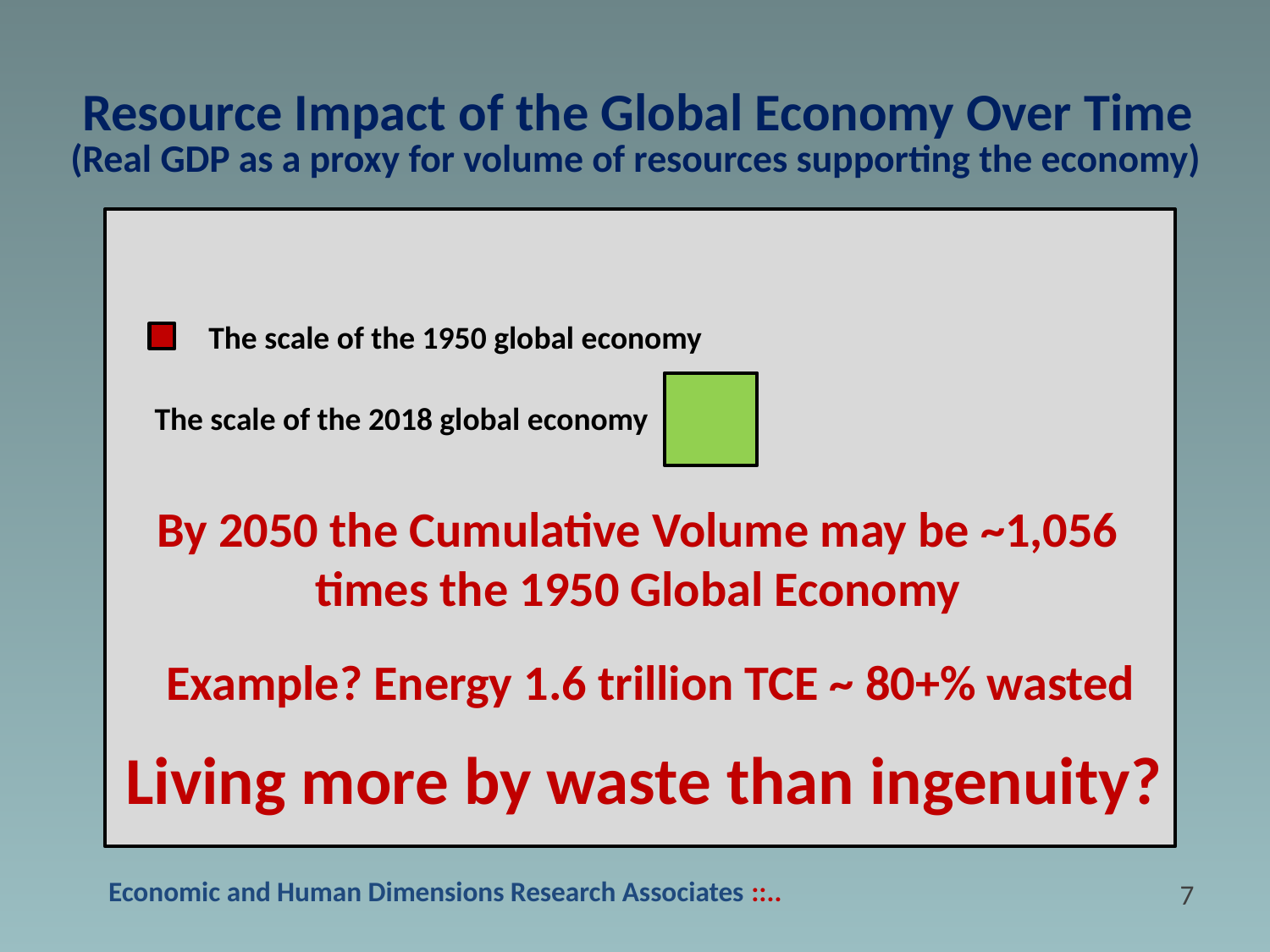

Resource Impact of the Global Economy Over Time
(Real GDP as a proxy for volume of resources supporting the economy)

The scale of the 1950 global economy

The scale of the 2018 global economy
By 2050 the Cumulative Volume may be ~1,056 times the 1950 Global Economy
Cumulative impact of the global economy 1950 through 2018:
~351 times 1950 level
Example? Energy 1.6 trillion TCE ~ 80+% wasted
Living more by waste than ingenuity?
7